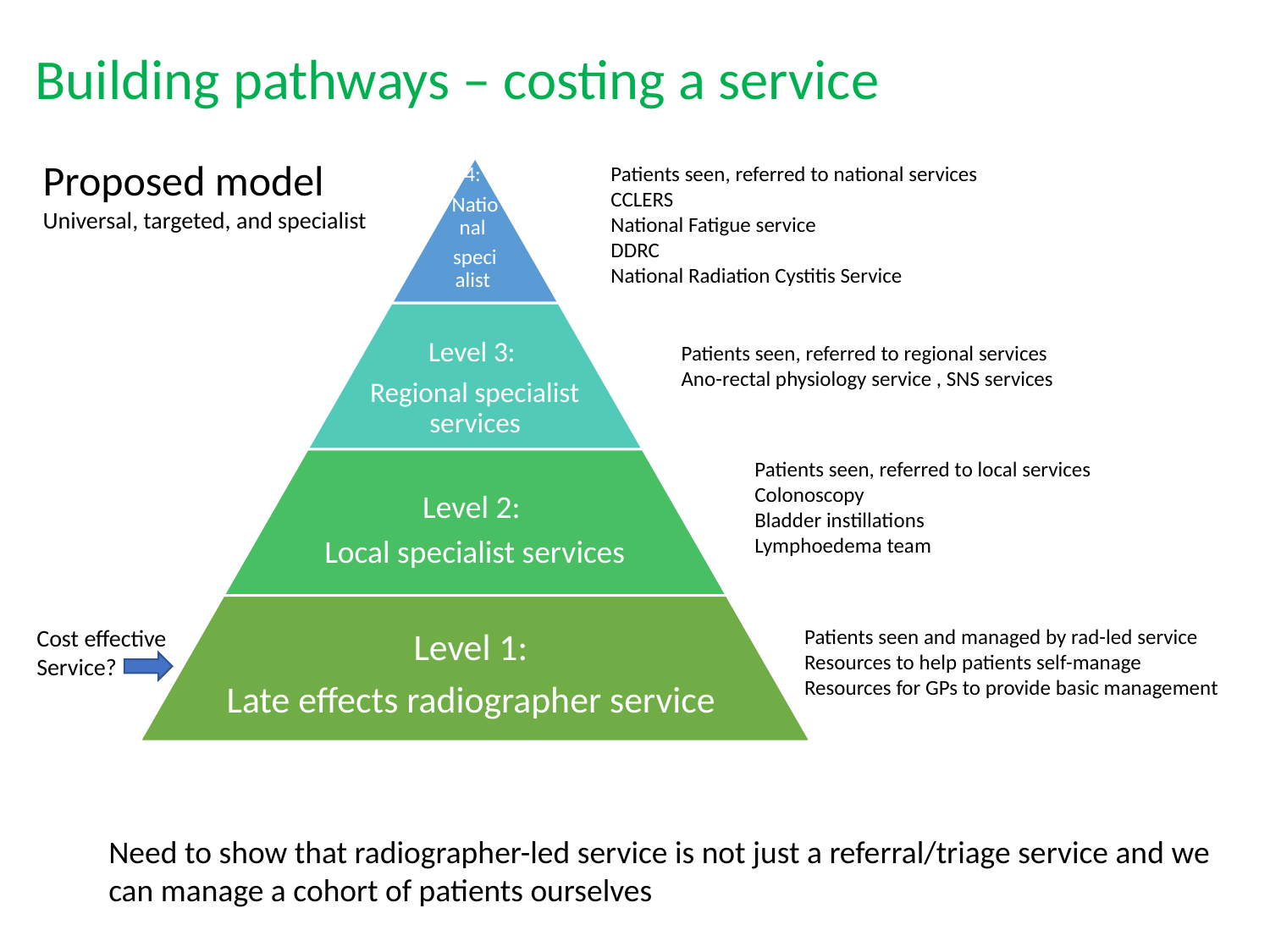

Building pathways – costing a service
Proposed model
Universal, targeted, and specialist

Patients seen, referred to national services
CCLERS
National Fatigue service
DDRC
National Radiation Cystitis Service

4:
National
specialist
services
Level 3:
Regional specialist services
Level 2:
Local specialist services
Level 1:
Late effects radiographer service
Patients seen, referred to regional services
Ano-rectal physiology service , SNS services

Patients seen, referred to local services
Colonoscopy
Bladder instillations
Lymphoedema team
Patients seen and managed by rad-led service
Resources to help patients self-manage
Resources for GPs to provide basic management
Cost effective
Service?

Need to show that radiographer-led service is not just a referral/triage service and we can manage a cohort of patients ourselves